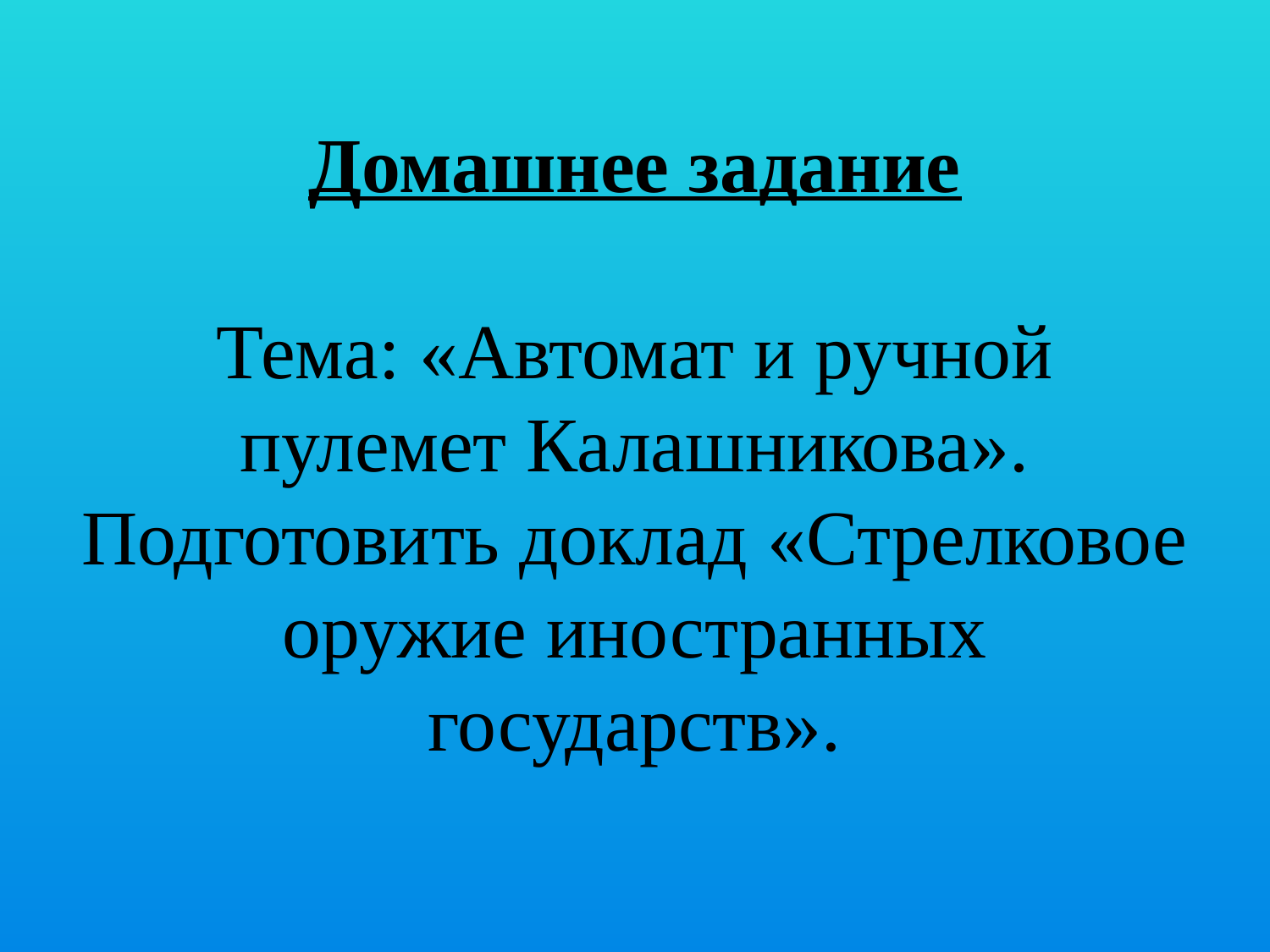

# Домашнее задание Тема: «Автомат и ручной пулемет Калашникова». Подготовить доклад «Стрелковое оружие иностранных государств».